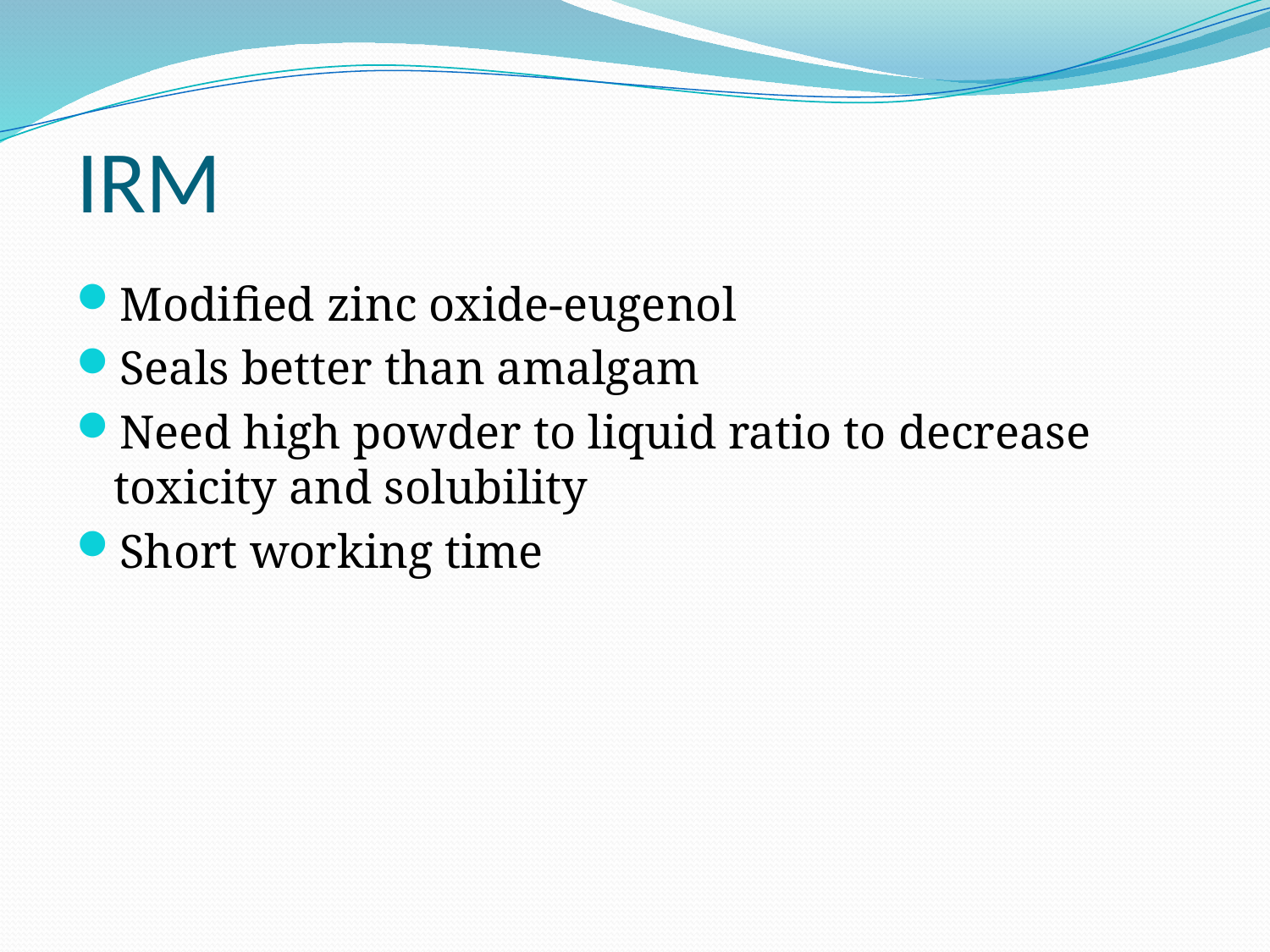

IRM
Modified zinc oxide-eugenol
Seals better than amalgam
Need high powder to liquid ratio to decrease toxicity and solubility
Short working time